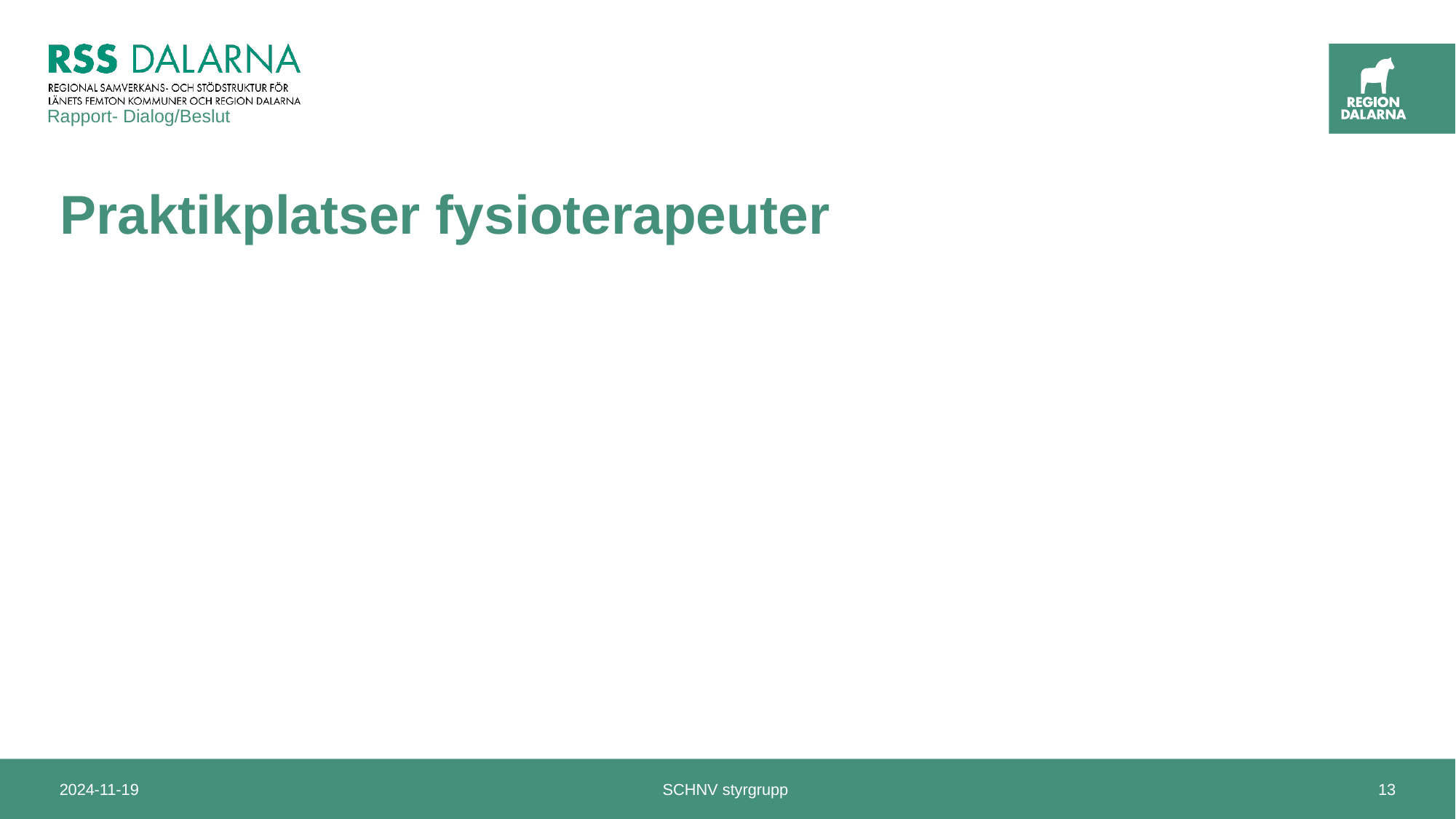

Rapport- Dialog/Beslut
# Praktikplatser fysioterapeuter

2024-11-19
SCHNV styrgrupp
13